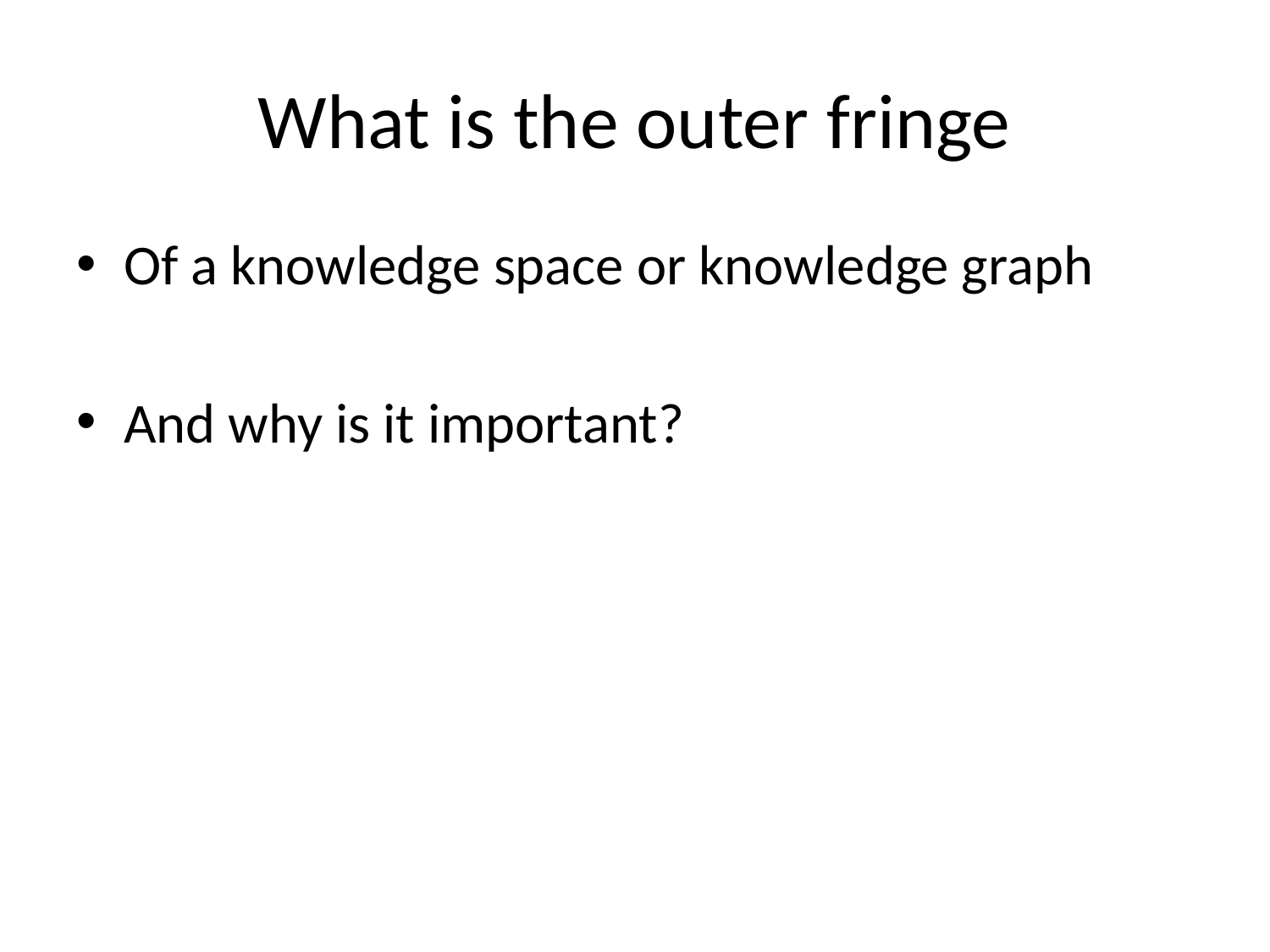

# What is the outer fringe
Of a knowledge space or knowledge graph

And why is it important?